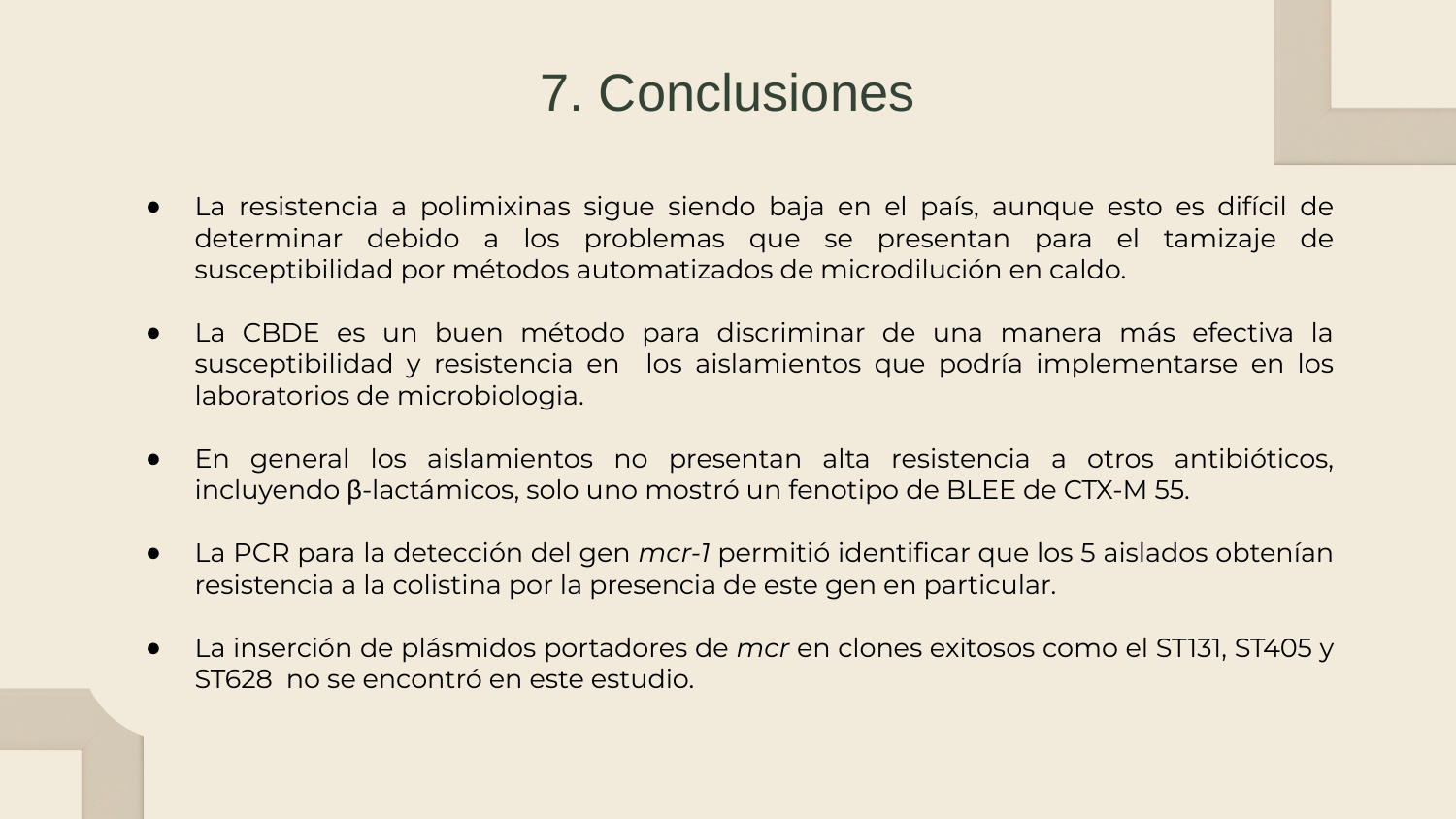

# 7. Conclusiones
La resistencia a polimixinas sigue siendo baja en el país, aunque esto es difícil de determinar debido a los problemas que se presentan para el tamizaje de susceptibilidad por métodos automatizados de microdilución en caldo.

La CBDE es un buen método para discriminar de una manera más efectiva la susceptibilidad y resistencia en  los aislamientos que podría implementarse en los laboratorios de microbiologia.

En general los aislamientos no presentan alta resistencia a otros antibióticos, incluyendo β-lactámicos, solo uno mostró un fenotipo de BLEE de CTX-M 55.

La PCR para la detección del gen mcr-1 permitió identificar que los 5 aislados obtenían resistencia a la colistina por la presencia de este gen en particular.

La inserción de plásmidos portadores de mcr en clones exitosos como el ST131, ST405 y ST628  no se encontró en este estudio.